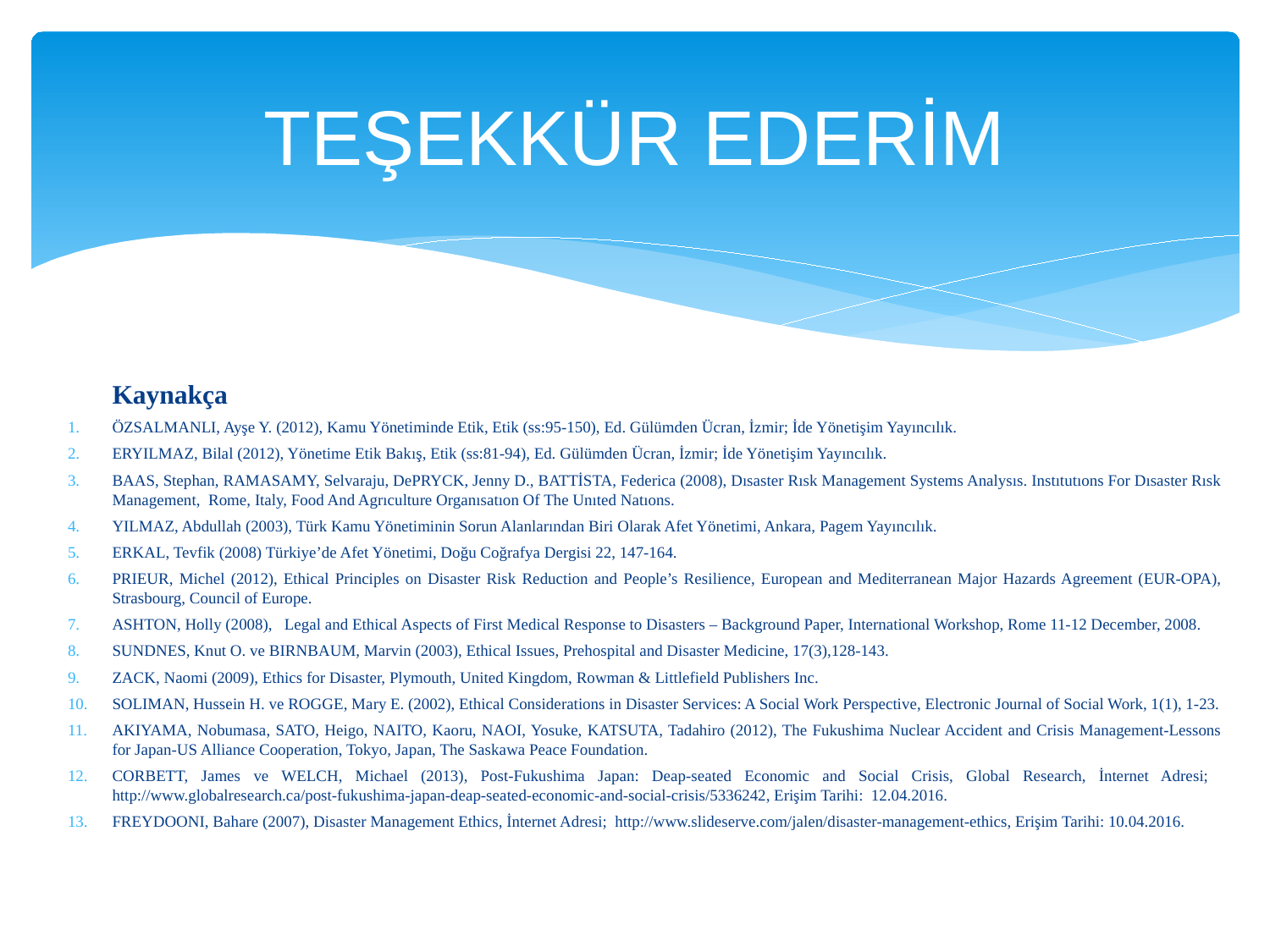

# TEŞEKKÜR EDERİM
Kaynakça
ÖZSALMANLI, Ayşe Y. (2012), Kamu Yönetiminde Etik, Etik (ss:95-150), Ed. Gülümden Ücran, İzmir; İde Yönetişim Yayıncılık.
ERYILMAZ, Bilal (2012), Yönetime Etik Bakış, Etik (ss:81-94), Ed. Gülümden Ücran, İzmir; İde Yönetişim Yayıncılık.
BAAS, Stephan, RAMASAMY, Selvaraju, DePRYCK, Jenny D., BATTİSTA, Federica (2008), Dısaster Rısk Management Systems Analysıs. Instıtutıons For Dısaster Rısk Management,  Rome, Italy, Food And Agrıculture Organısatıon Of The Unıted Natıons.
YILMAZ, Abdullah (2003), Türk Kamu Yönetiminin Sorun Alanlarından Biri Olarak Afet Yönetimi, Ankara, Pagem Yayıncılık.
ERKAL, Tevfik (2008) Türkiye’de Afet Yönetimi, Doğu Coğrafya Dergisi 22, 147-164.
PRIEUR, Michel (2012), Ethical Principles on Disaster Risk Reduction and People’s Resilience, European and Mediterranean Major Hazards Agreement (EUR-OPA), Strasbourg, Council of Europe.
ASHTON, Holly (2008),   Legal and Ethical Aspects of First Medical Response to Disasters – Background Paper, International Workshop, Rome 11-12 December, 2008.
SUNDNES, Knut O. ve BIRNBAUM, Marvin (2003), Ethical Issues, Prehospital and Disaster Medicine, 17(3),128-143.
ZACK, Naomi (2009), Ethics for Disaster, Plymouth, United Kingdom, Rowman & Littlefield Publishers Inc.
SOLIMAN, Hussein H. ve ROGGE, Mary E. (2002), Ethical Considerations in Disaster Services: A Social Work Perspective, Electronic Journal of Social Work, 1(1), 1-23.
AKIYAMA, Nobumasa, SATO, Heigo, NAITO, Kaoru, NAOI, Yosuke, KATSUTA, Tadahiro (2012), The Fukushima Nuclear Accident and Crisis Management-Lessons for Japan-US Alliance Cooperation, Tokyo, Japan, The Saskawa Peace Foundation.
CORBETT, James ve WELCH, Michael (2013), Post-Fukushima Japan: Deap-seated Economic and Social Crisis, Global Research, İnternet Adresi;  http://www.globalresearch.ca/post-fukushima-japan-deap-seated-economic-and-social-crisis/5336242, Erişim Tarihi:  12.04.2016.
FREYDOONI, Bahare (2007), Disaster Management Ethics, İnternet Adresi;  http://www.slideserve.com/jalen/disaster-management-ethics, Erişim Tarihi: 10.04.2016.